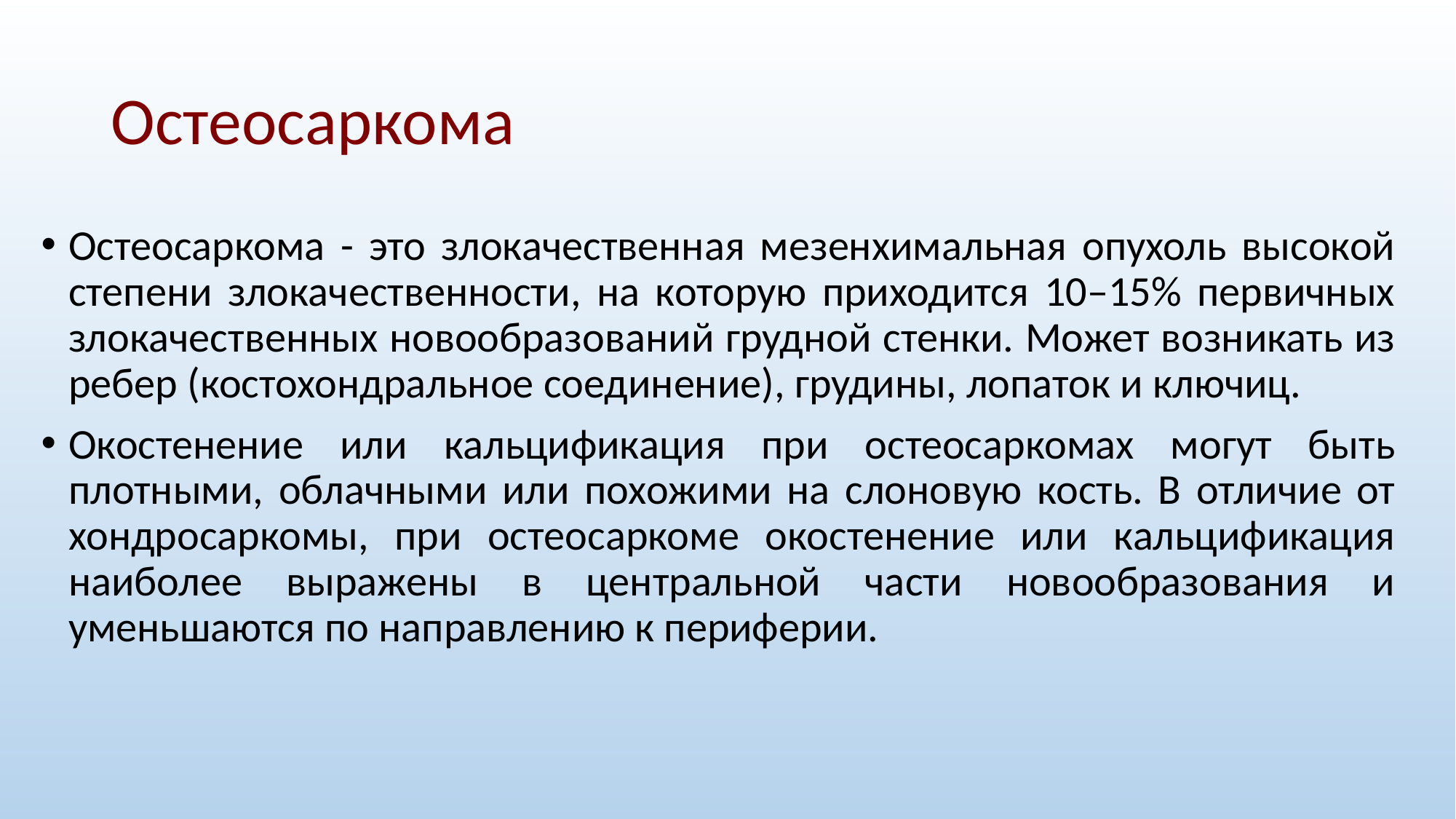

# Остеосаркома
Остеосаркома - это злокачественная мезенхимальная опухоль высокой степени злокачественности, на которую приходится 10–15% первичных злокачественных новообразований грудной стенки. Может возникать из ребер (костохондральное соединение), грудины, лопаток и ключиц.
Окостенение или кальцификация при остеосаркомах могут быть плотными, облачными или похожими на слоновую кость. В отличие от хондросаркомы, при остеосаркоме окостенение или кальцификация наиболее выражены в центральной части новообразования и уменьшаются по направлению к периферии.